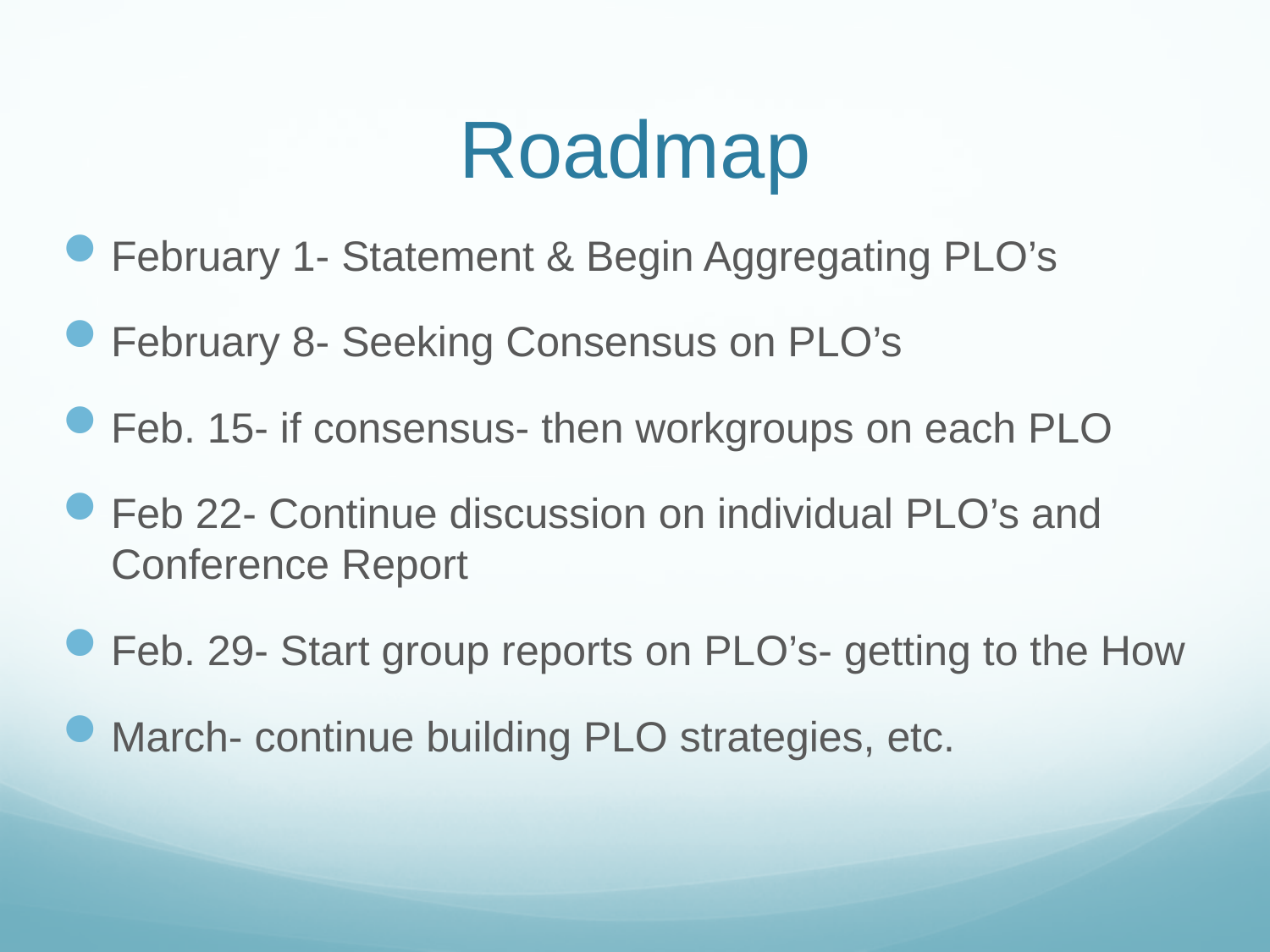

# Roadmap
February 1- Statement & Begin Aggregating PLO’s
February 8- Seeking Consensus on PLO’s
Feb. 15- if consensus- then workgroups on each PLO
Feb 22- Continue discussion on individual PLO’s and Conference Report
Feb. 29- Start group reports on PLO’s- getting to the How
March- continue building PLO strategies, etc.